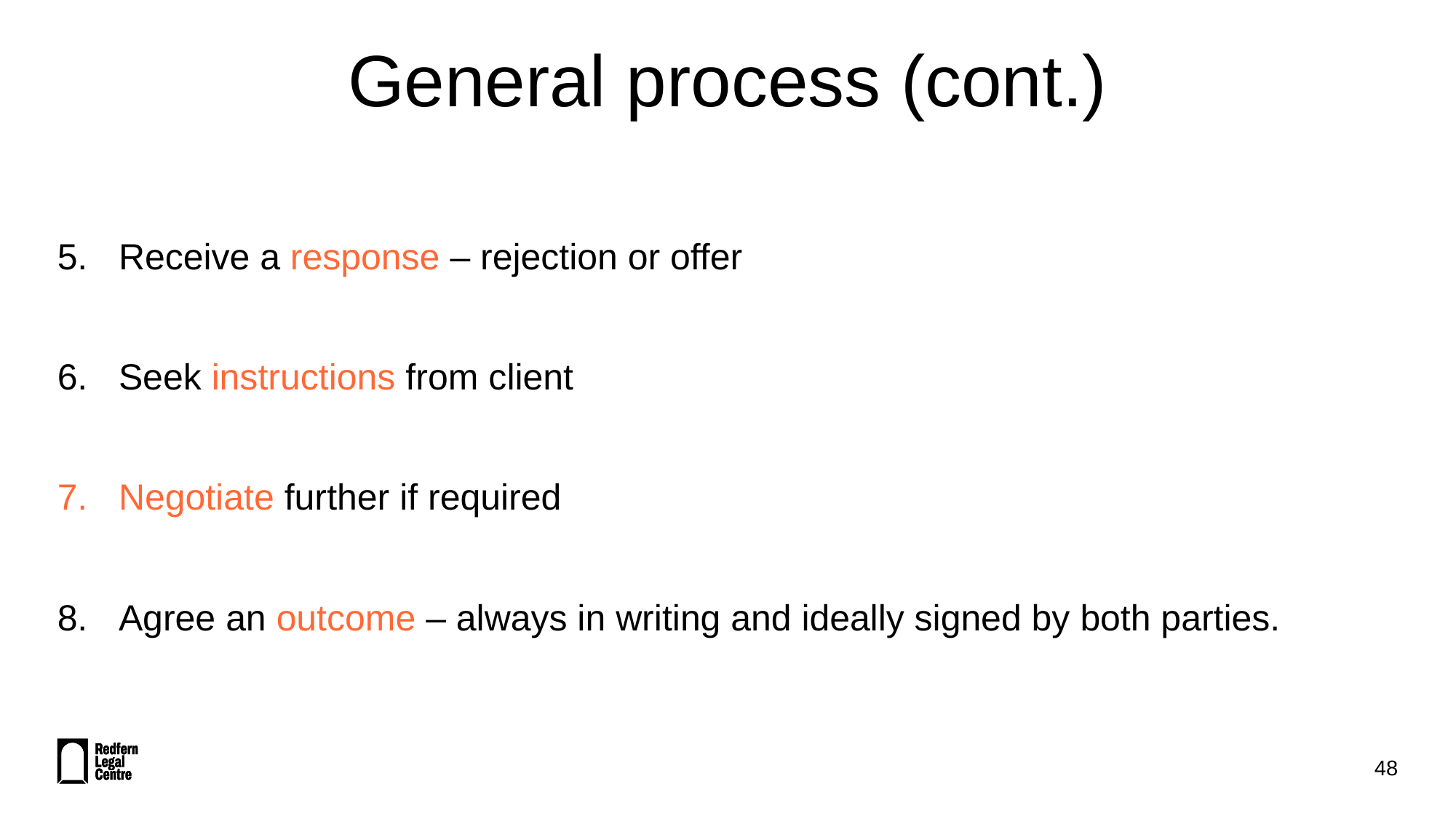

# General process (cont.)
Receive a response – rejection or offer

Seek instructions from client

Negotiate further if required

Agree an outcome – always in writing and ideally signed by both parties.

48